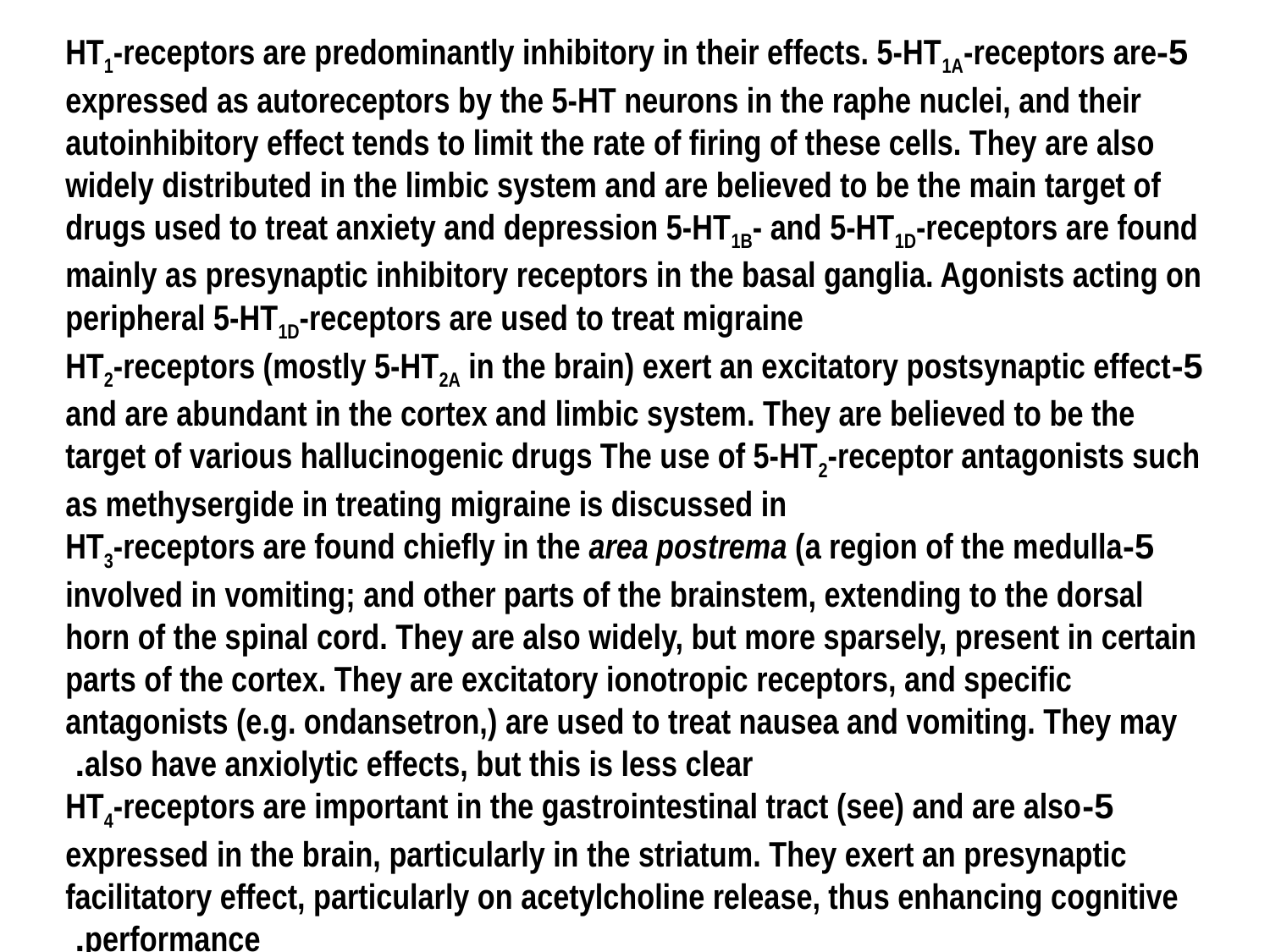

5-HT1-receptors are predominantly inhibitory in their effects. 5-HT1A-receptors are expressed as autoreceptors by the 5-HT neurons in the raphe nuclei, and their autoinhibitory effect tends to limit the rate of firing of these cells. They are also widely distributed in the limbic system and are believed to be the main target of drugs used to treat anxiety and depression 5-HT1B- and 5-HT1D-receptors are found mainly as presynaptic inhibitory receptors in the basal ganglia. Agonists acting on peripheral 5-HT1D-receptors are used to treat migraine
5-HT2-receptors (mostly 5-HT2A in the brain) exert an excitatory postsynaptic effect and are abundant in the cortex and limbic system. They are believed to be the target of various hallucinogenic drugs The use of 5-HT2-receptor antagonists such as methysergide in treating migraine is discussed in
5-HT3-receptors are found chiefly in the area postrema (a region of the medulla involved in vomiting; and other parts of the brainstem, extending to the dorsal horn of the spinal cord. They are also widely, but more sparsely, present in certain parts of the cortex. They are excitatory ionotropic receptors, and specific antagonists (e.g. ondansetron,) are used to treat nausea and vomiting. They may also have anxiolytic effects, but this is less clear.
5-HT4-receptors are important in the gastrointestinal tract (see) and are also expressed in the brain, particularly in the striatum. They exert an presynaptic facilitatory effect, particularly on acetylcholine release, thus enhancing cognitive performance.